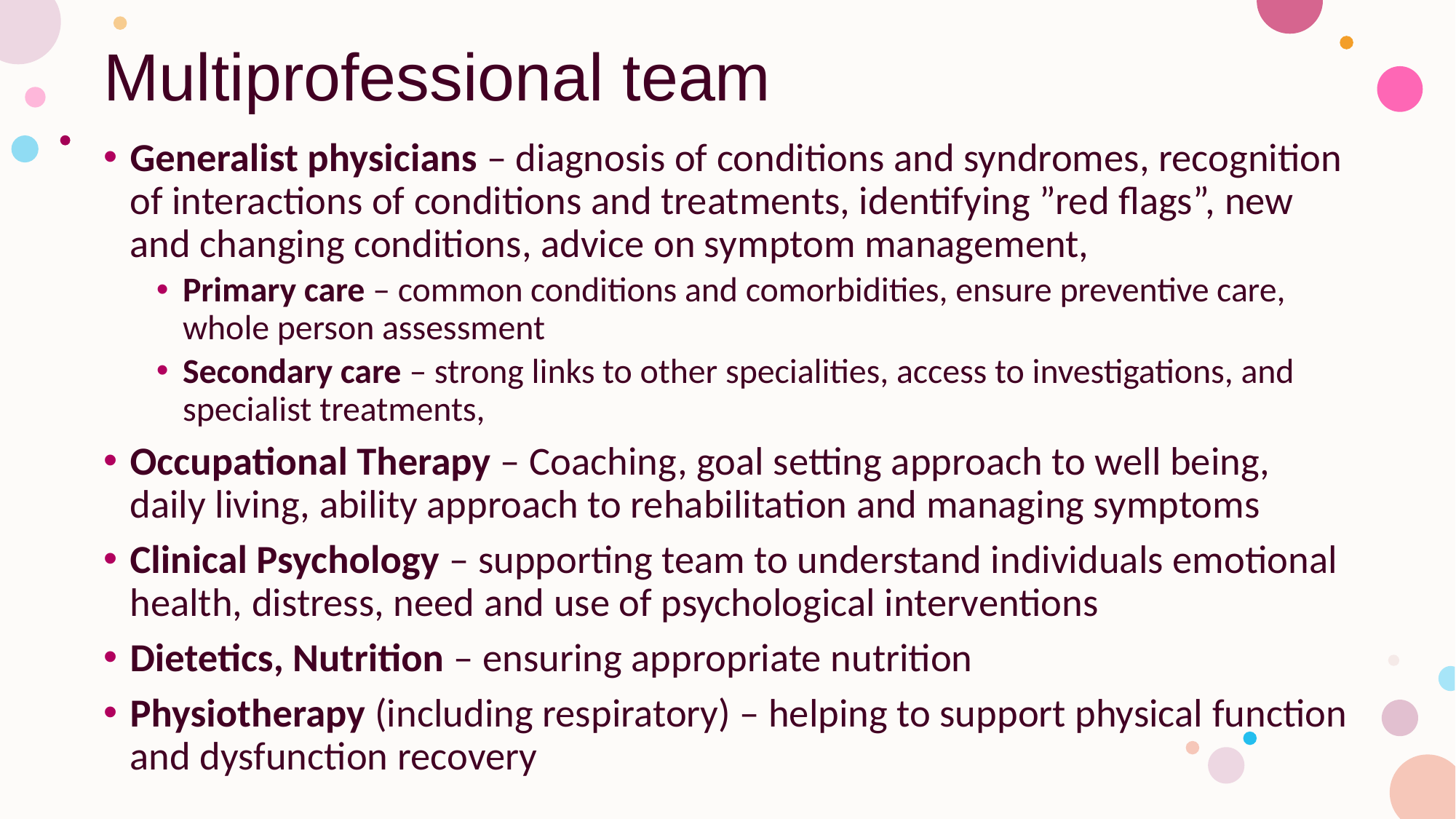

# Multiprofessional team
Generalist physicians – diagnosis of conditions and syndromes, recognition of interactions of conditions and treatments, identifying ”red flags”, new and changing conditions, advice on symptom management,
Primary care – common conditions and comorbidities, ensure preventive care, whole person assessment
Secondary care – strong links to other specialities, access to investigations, and specialist treatments,
Occupational Therapy – Coaching, goal setting approach to well being, daily living, ability approach to rehabilitation and managing symptoms
Clinical Psychology – supporting team to understand individuals emotional health, distress, need and use of psychological interventions
Dietetics, Nutrition – ensuring appropriate nutrition
Physiotherapy (including respiratory) – helping to support physical function and dysfunction recovery